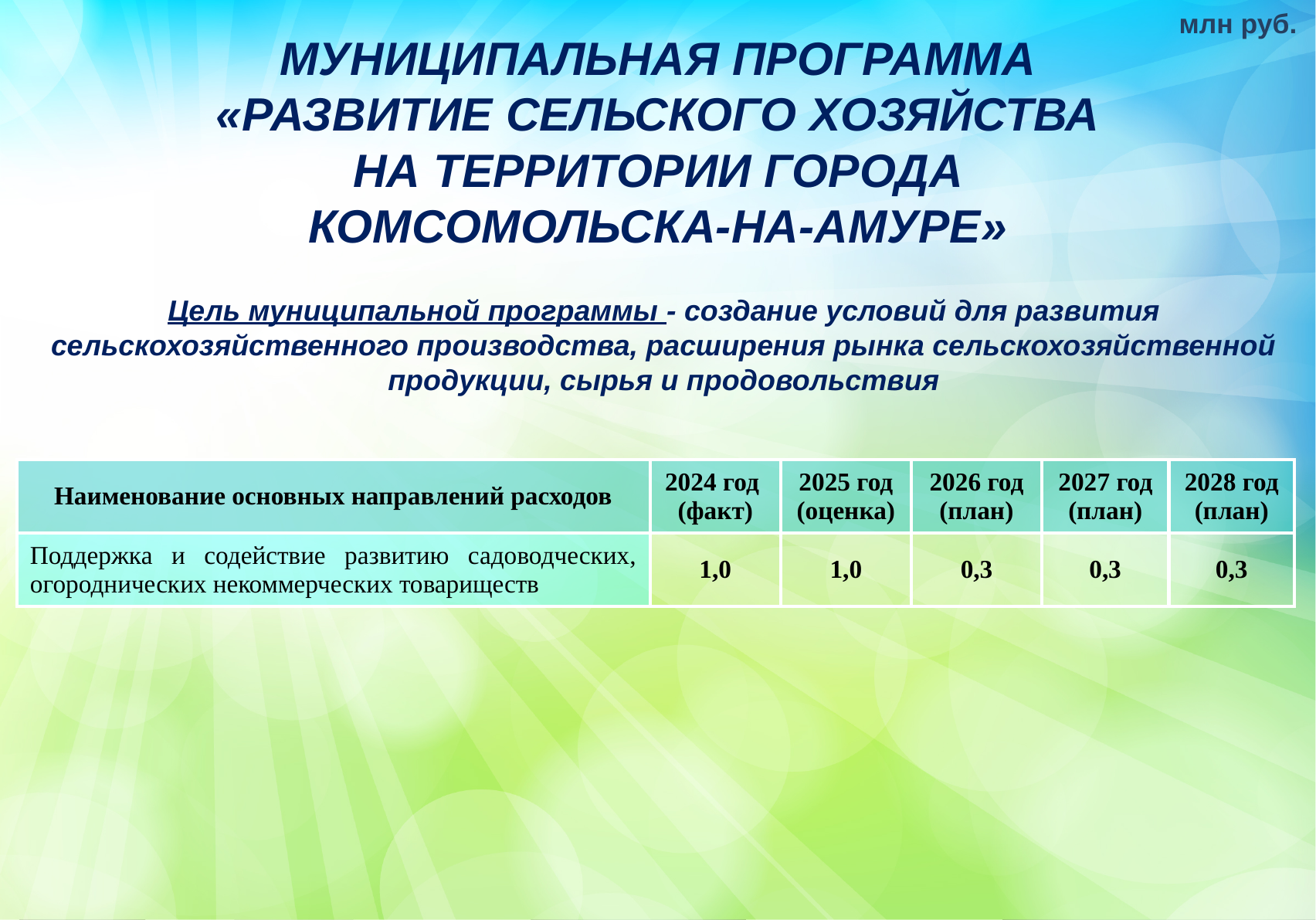

млн руб.
МУНИЦИПАЛЬНАЯ ПРОГРАММА
«РАЗВИТИЕ СЕЛЬСКОГО ХОЗЯЙСТВА
 НА ТЕРРИТОРИИ ГОРОДА
КОМСОМОЛЬСКА-НА-АМУРЕ»
Цель муниципальной программы - создание условий для развития сельскохозяйственного производства, расширения рынка сельскохозяйственной продукции, сырья и продовольствия
| Наименование основных направлений расходов | 2024 год (факт) | 2025 год (оценка) | 2026 год (план) | 2027 год (план) | 2028 год (план) |
| --- | --- | --- | --- | --- | --- |
| Поддержка и содействие развитию садоводческих, огороднических некоммерческих товариществ | 1,0 | 1,0 | 0,3 | 0,3 | 0,3 |